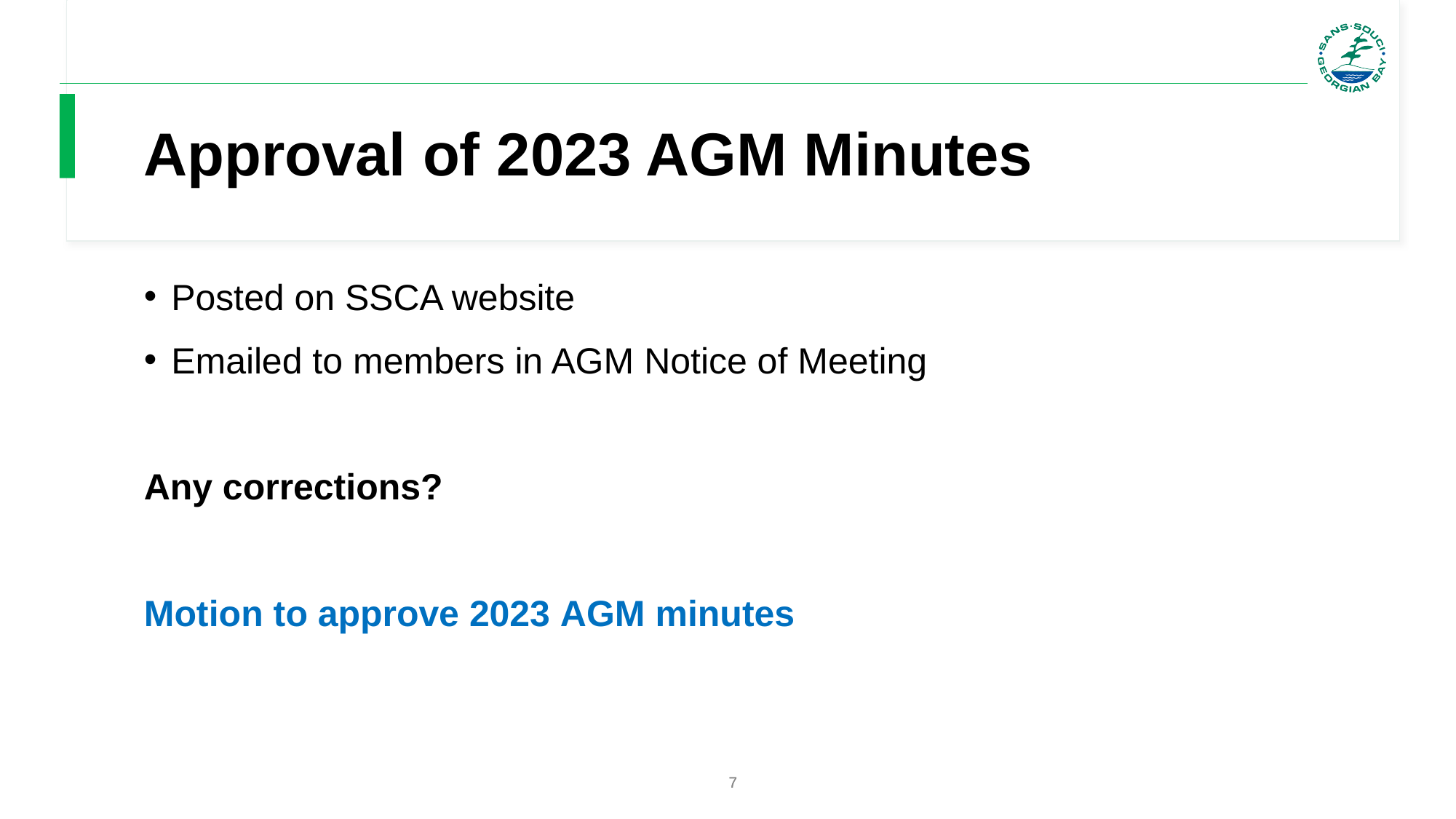

# Approval of 2023 AGM Minutes
Posted on SSCA website
Emailed to members in AGM Notice of Meeting

Any corrections?

Motion to approve 2023 AGM minutes